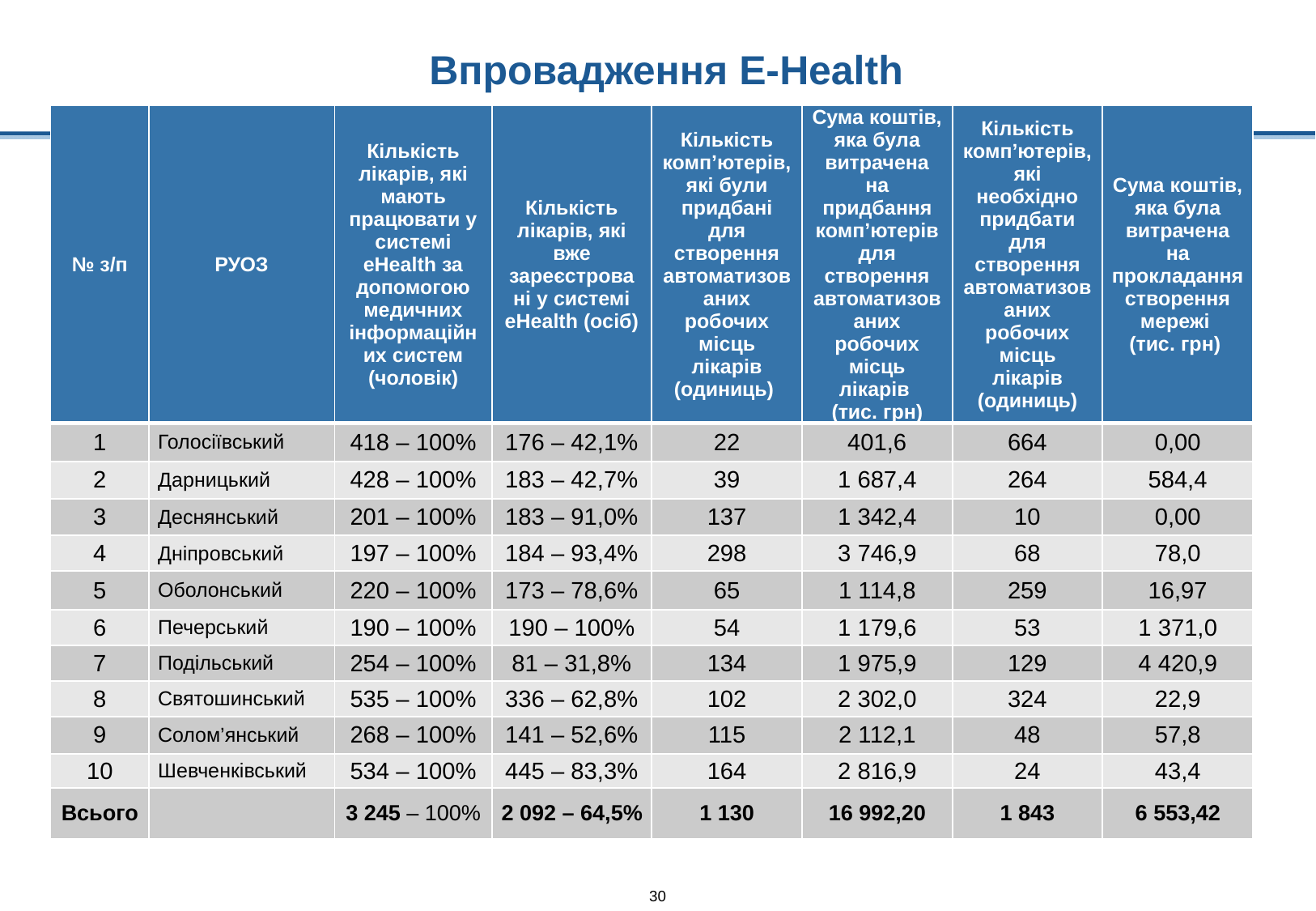

# Впровадження E-Health
| № з/п | РУОЗ | Кількість лікарів, які мають працювати у системі eHealth за допомогою медичних інформаційних систем (чоловік) | Кількість лікарів, які вже зареєстрова ні у системі eHealth (осіб) | Кількість комп’ютерів, які були придбані для створення автоматизованих робочих місць лікарів (одиниць) | Сума коштів, яка була витрачена на придбання комп’ютерів для створення автоматизованих робочих місць лікарів (тис. грн) | Кількість комп’ютерів, які необхідно придбати для створення автоматизованих робочих місць лікарів (одиниць) | Сума коштів, яка була витрачена на прокладання створення мережі (тис. грн) |
| --- | --- | --- | --- | --- | --- | --- | --- |
| 1 | Голосіївський | 418 – 100% | 176 – 42,1% | 22 | 401,6 | 664 | 0,00 |
| 2 | Дарницький | 428 – 100% | 183 – 42,7% | 39 | 1 687,4 | 264 | 584,4 |
| 3 | Деснянський | 201 – 100% | 183 – 91,0% | 137 | 1 342,4 | 10 | 0,00 |
| 4 | Дніпровський | 197 – 100% | 184 – 93,4% | 298 | 3 746,9 | 68 | 78,0 |
| 5 | Оболонський | 220 – 100% | 173 – 78,6% | 65 | 1 114,8 | 259 | 16,97 |
| 6 | Печерський | 190 – 100% | 190 – 100% | 54 | 1 179,6 | 53 | 1 371,0 |
| 7 | Подільський | 254 – 100% | 81 – 31,8% | 134 | 1 975,9 | 129 | 4 420,9 |
| 8 | Святошинський | 535 – 100% | 336 – 62,8% | 102 | 2 302,0 | 324 | 22,9 |
| 9 | Солом’янський | 268 – 100% | 141 – 52,6% | 115 | 2 112,1 | 48 | 57,8 |
| 10 | Шевченківський | 534 – 100% | 445 – 83,3% | 164 | 2 816,9 | 24 | 43,4 |
| Всього |  | 3 245 – 100% | 2 092 – 64,5% | 1 130 | 16 992,20 | 1 843 | 6 553,42 |